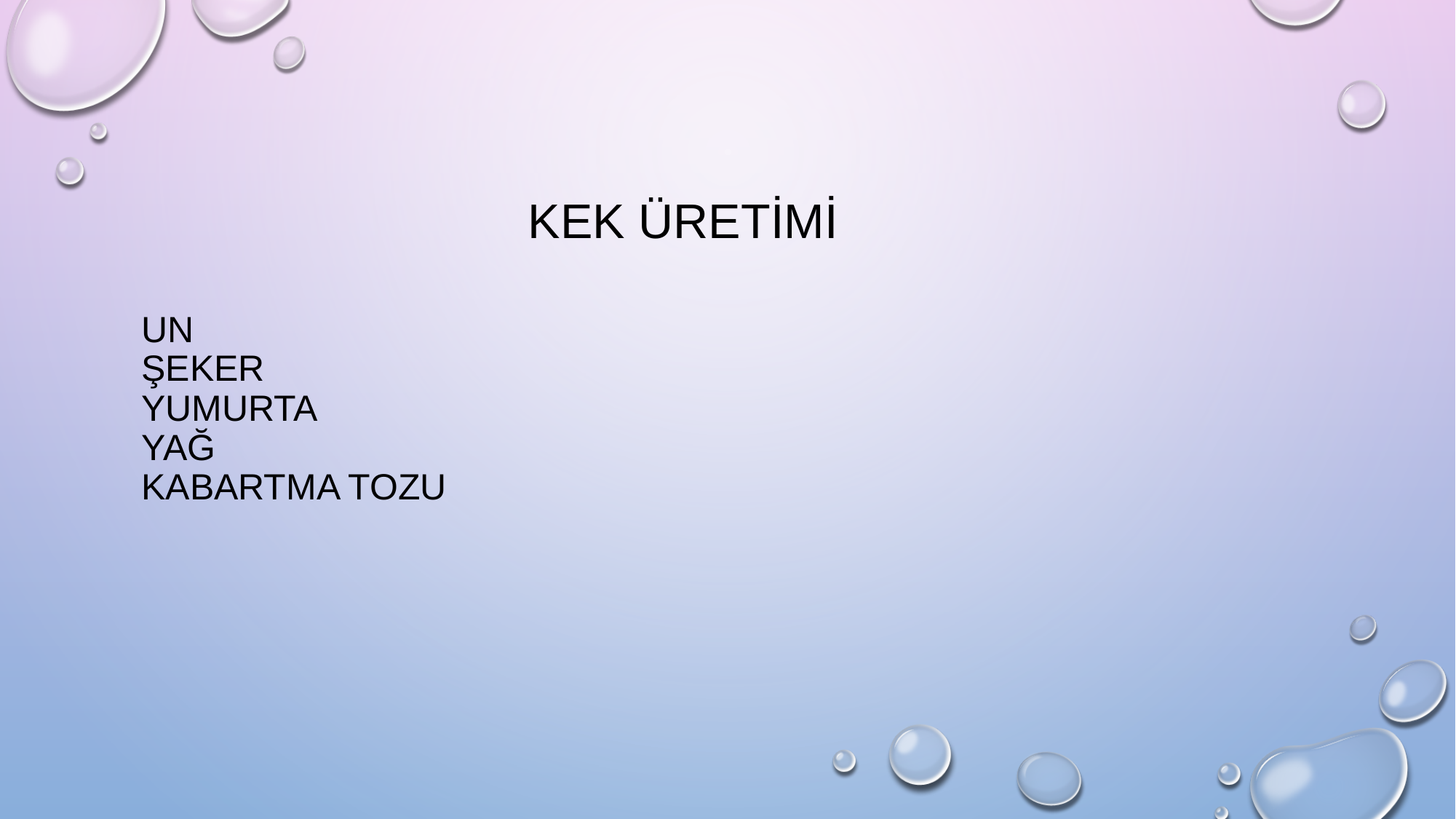

KEK ÜRETİMİ
# UN ŞEKER YUMURTA YAĞ KABARTMA TOZU